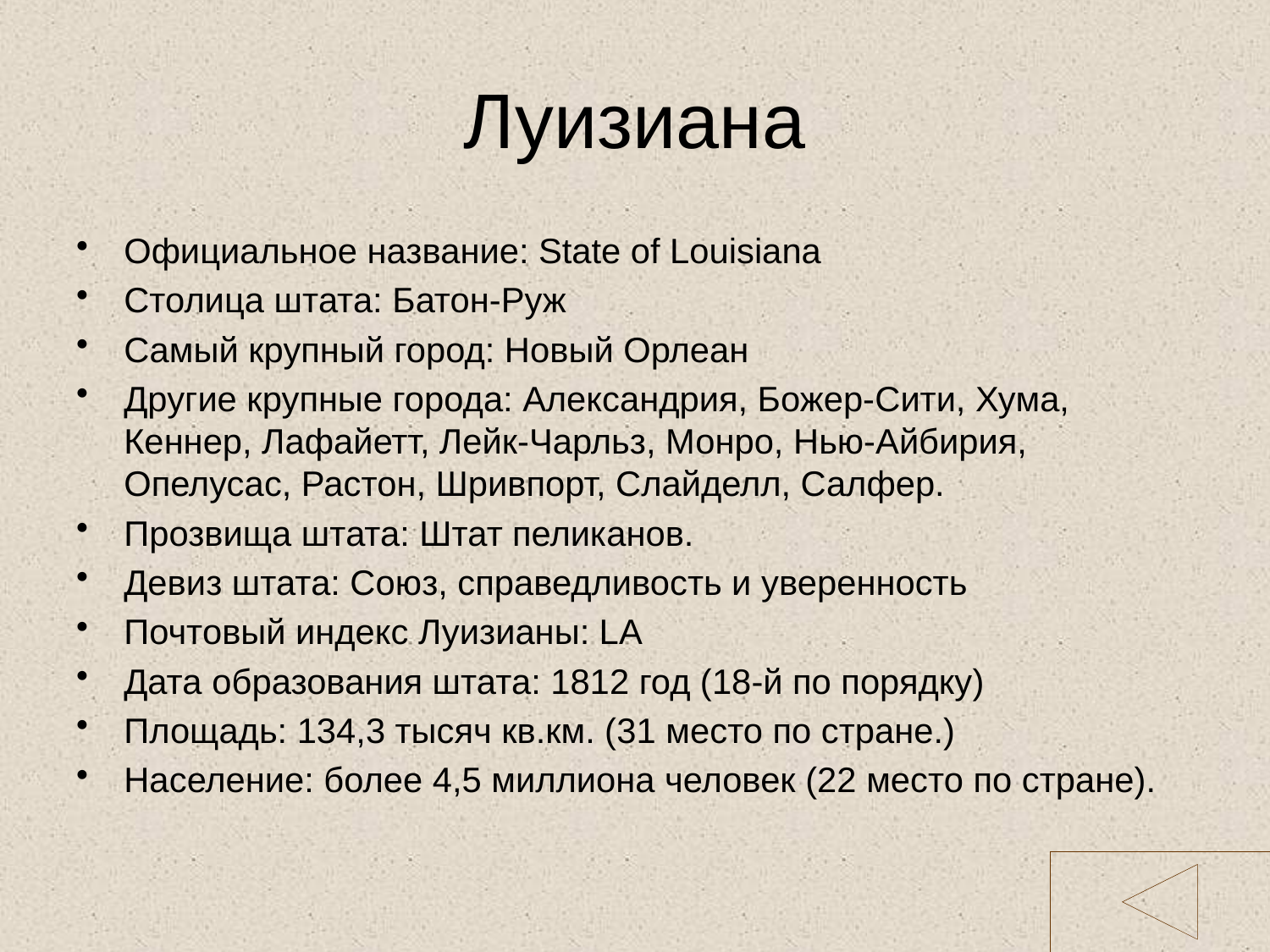

# Луизиана
Официальное название: State of Louisiana
Столица штата: Батон-Руж
Самый крупный город: Новый Орлеан
Другие крупные города: Александрия, Божер-Сити, Хума, Кеннер, Лафайетт, Лейк-Чарльз, Монро, Нью-Айбирия, Опелусас, Растон, Шривпорт, Слайделл, Салфер.
Прозвища штата: Штат пеликанов.
Девиз штата: Союз, справедливость и уверенность
Почтовый индекс Луизианы: LA
Дата образования штата: 1812 год (18-й по порядку)
Площадь: 134,3 тысяч кв.км. (31 место по стране.)
Население: более 4,5 миллиона человек (22 место по стране).